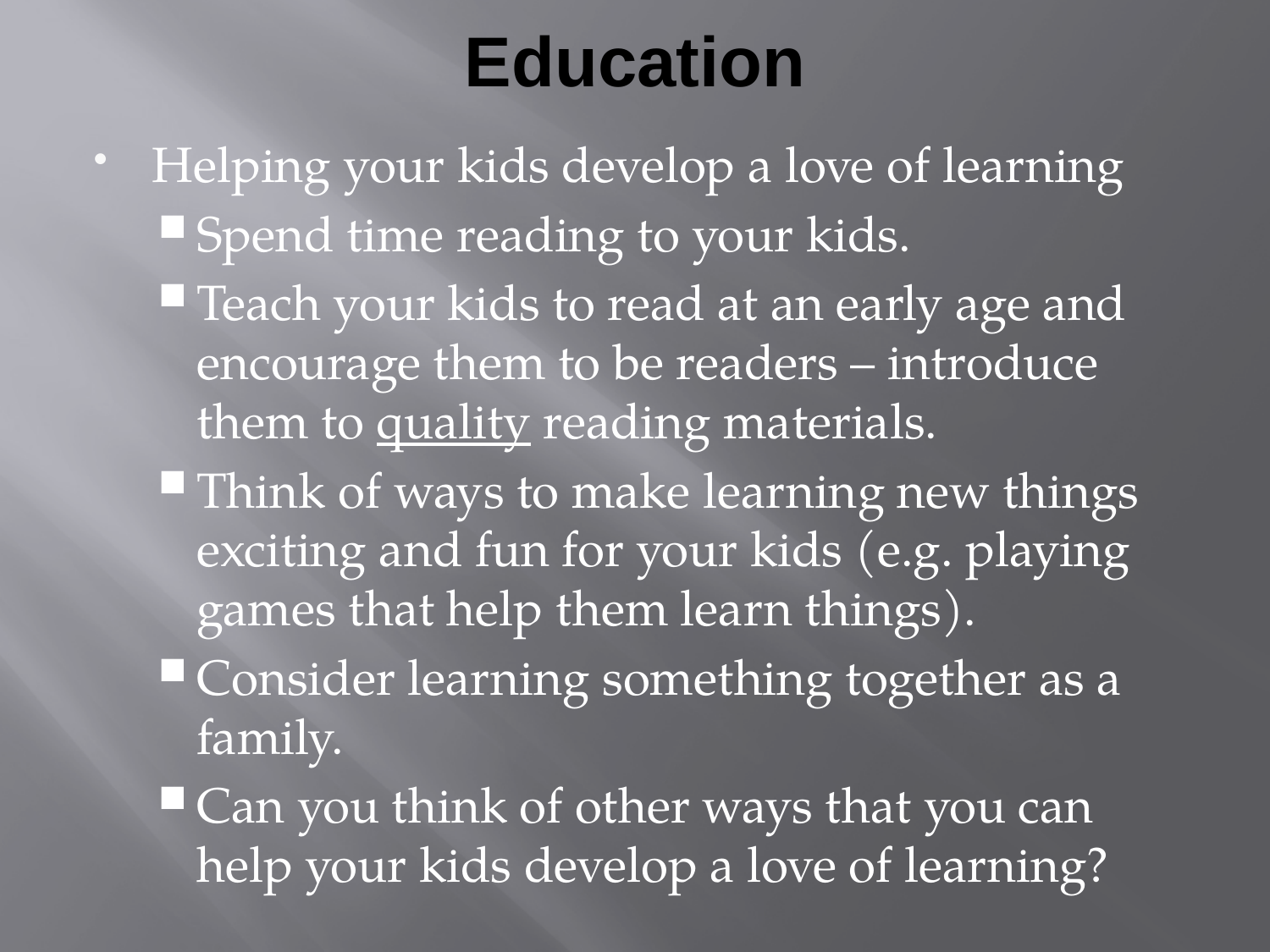

# Education
Helping your kids develop a love of learning
Spend time reading to your kids.
Teach your kids to read at an early age and encourage them to be readers – introduce them to quality reading materials.
Think of ways to make learning new things exciting and fun for your kids (e.g. playing games that help them learn things).
Consider learning something together as a family.
Can you think of other ways that you can help your kids develop a love of learning?